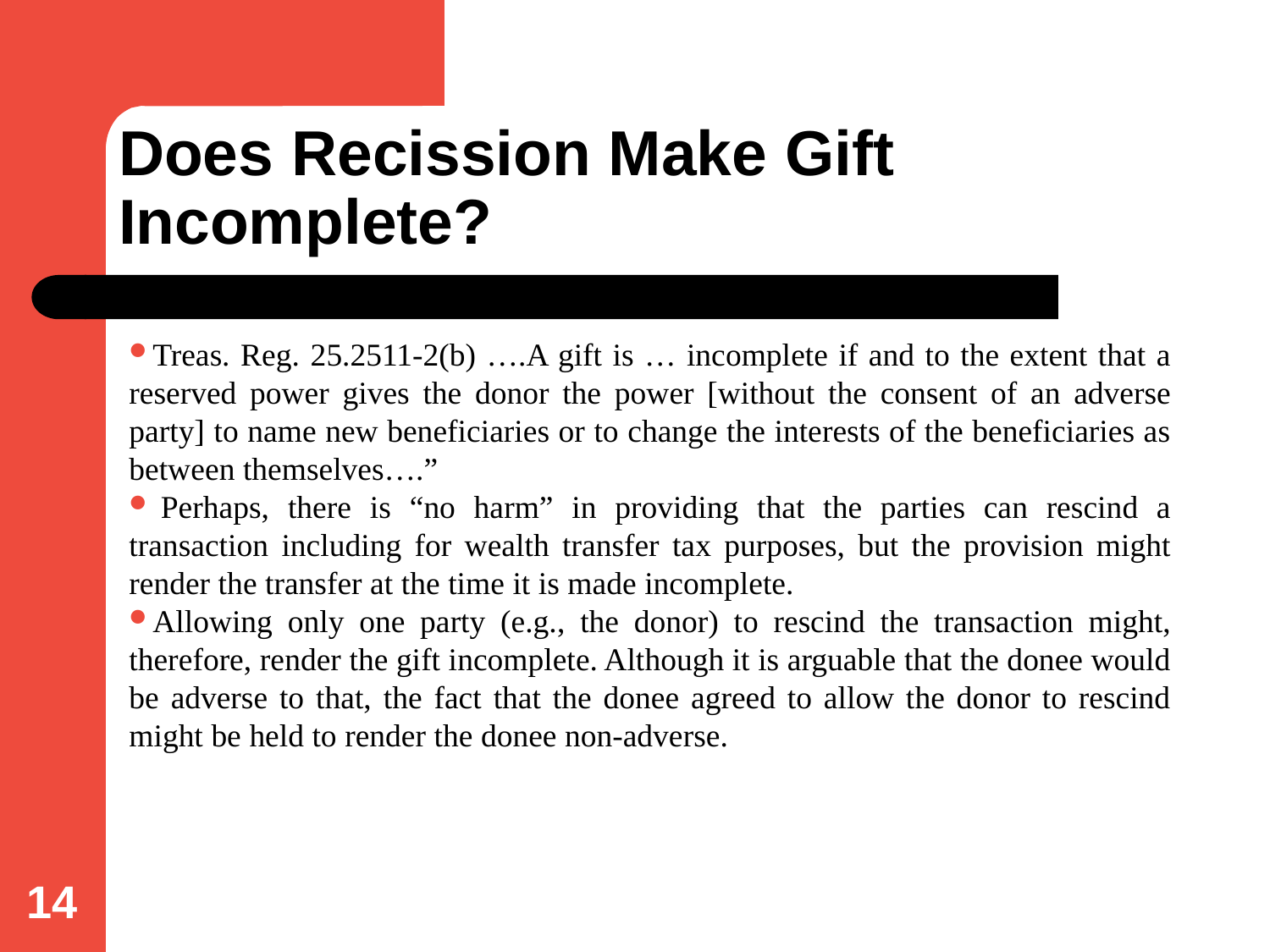

# Does Recission Make Gift Incomplete?
Treas. Reg. 25.2511-2(b) ….A gift is … incomplete if and to the extent that a reserved power gives the donor the power [without the consent of an adverse party] to name new beneficiaries or to change the interests of the beneficiaries as between themselves….”
 Perhaps, there is “no harm” in providing that the parties can rescind a transaction including for wealth transfer tax purposes, but the provision might render the transfer at the time it is made incomplete.
Allowing only one party (e.g., the donor) to rescind the transaction might, therefore, render the gift incomplete. Although it is arguable that the donee would be adverse to that, the fact that the donee agreed to allow the donor to rescind might be held to render the donee non-adverse.

14